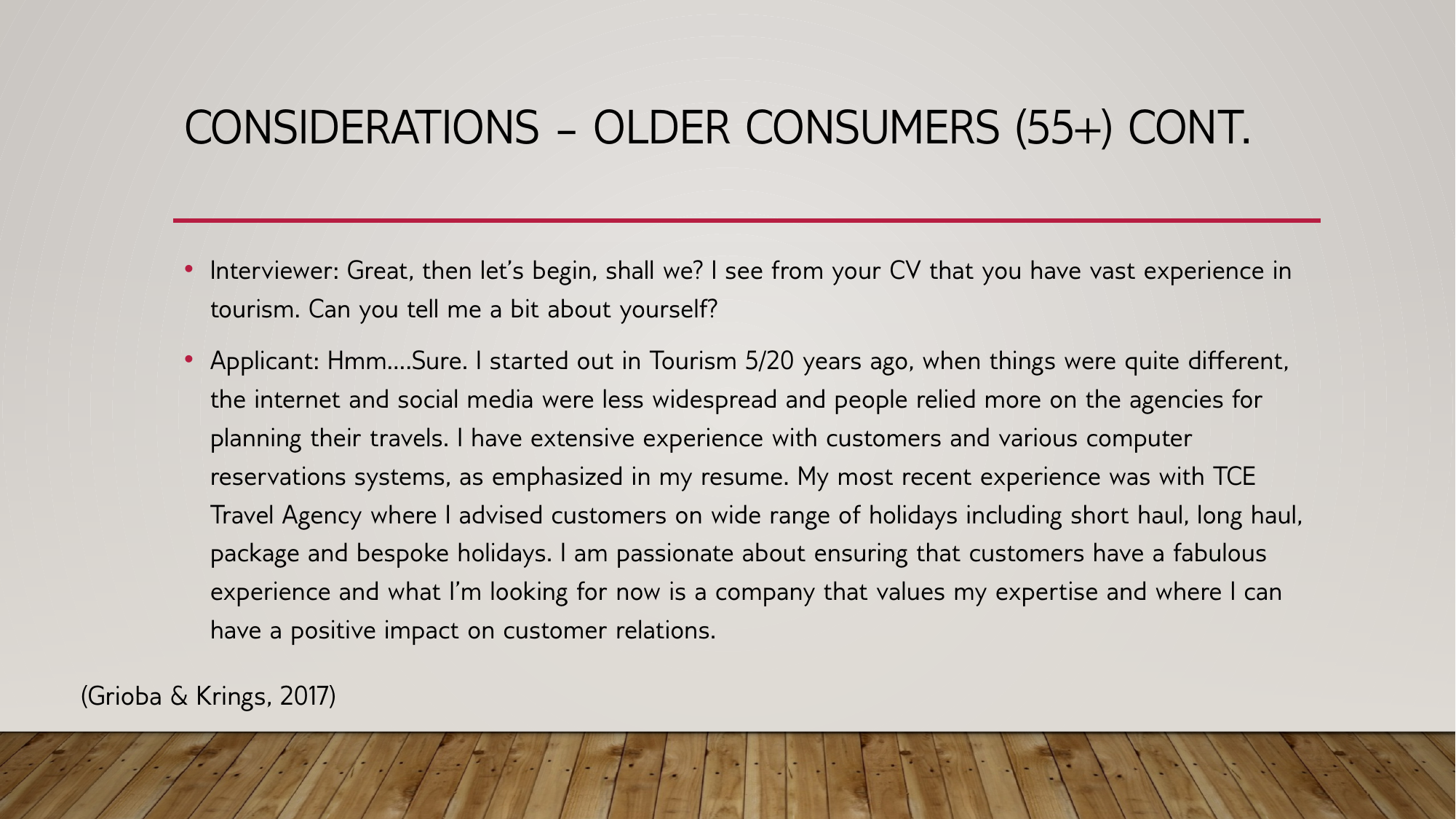

# Considerations – older consumers (55+) cont.
Interviewer: Great, then let’s begin, shall we? I see from your CV that you have vast experience in tourism. Can you tell me a bit about yourself?
Applicant: Hmm….Sure. I started out in Tourism 5/20 years ago, when things were quite different, the internet and social media were less widespread and people relied more on the agencies for planning their travels. I have extensive experience with customers and various computer reservations systems, as emphasized in my resume. My most recent experience was with TCE Travel Agency where I advised customers on wide range of holidays including short haul, long haul, package and bespoke holidays. I am passionate about ensuring that customers have a fabulous experience and what I’m looking for now is a company that values my expertise and where I can have a positive impact on customer relations.

(Grioba & Krings, 2017)